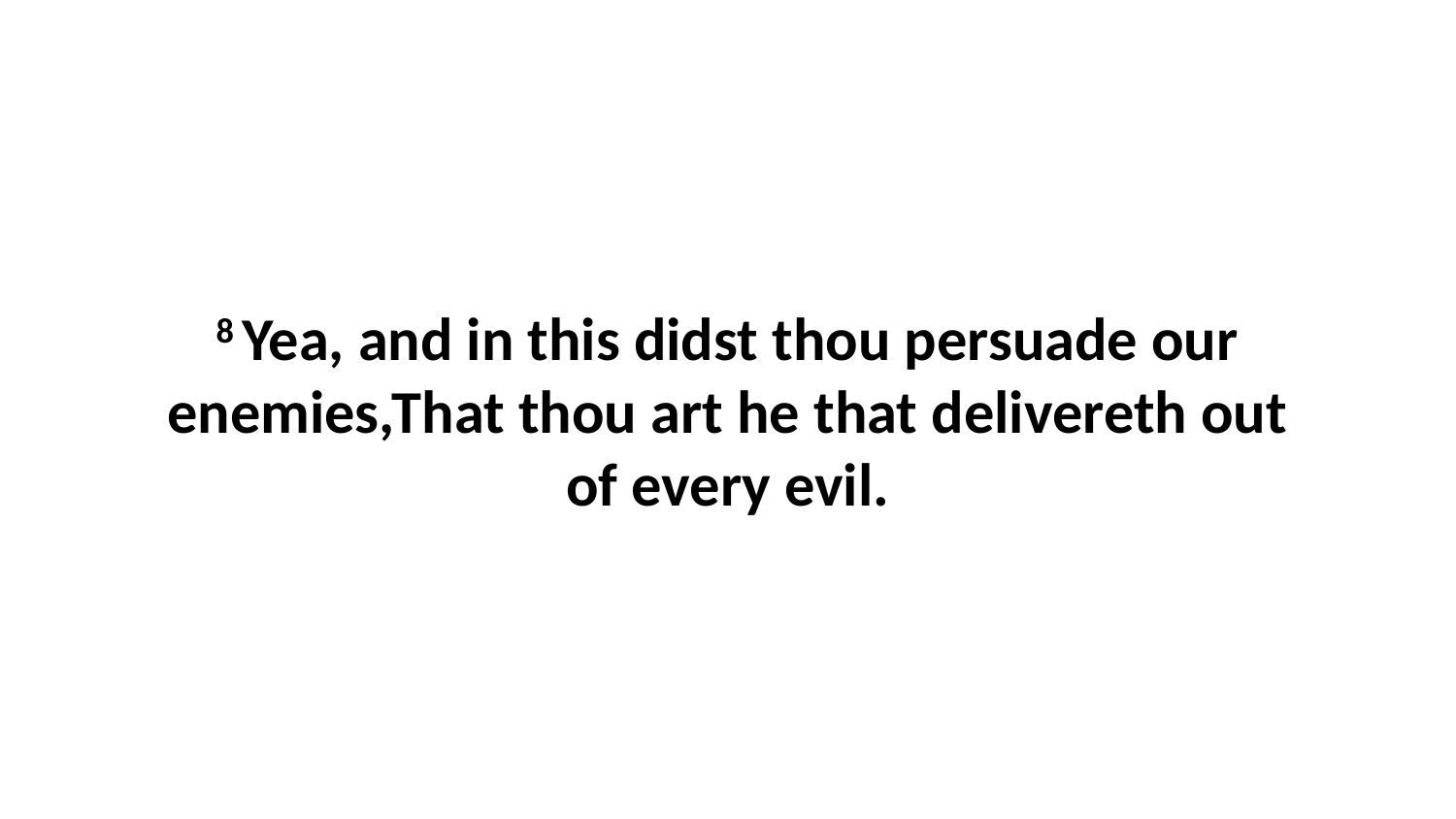

8 Yea, and in this didst thou persuade our enemies,That thou art he that delivereth out of every evil.